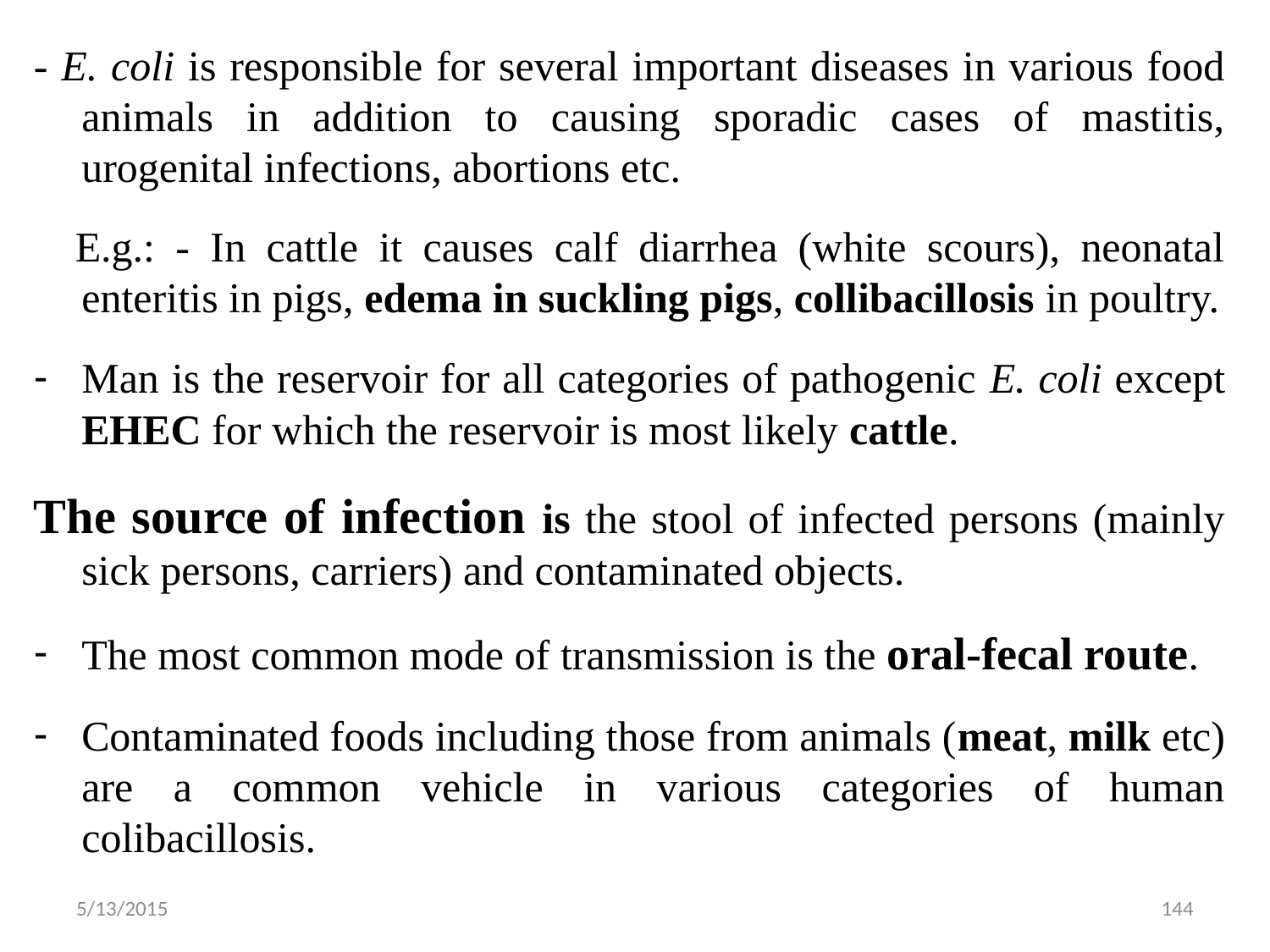

- E. coli is responsible for several important diseases in various food animals in addition to causing sporadic cases of mastitis, urogenital infections, abortions etc.
  E.g.: - In cattle it causes calf diarrhea (white scours), neonatal enteritis in pigs, edema in suckling pigs, collibacillosis in poultry.
Man is the reservoir for all categories of pathogenic E. coli except EHEC for which the reservoir is most likely cattle.
The source of infection is the stool of infected persons (mainly sick persons, carriers) and contaminated objects.
The most common mode of transmission is the oral-fecal route.
Contaminated foods including those from animals (meat, milk etc) are a common vehicle in various categories of human colibacillosis.
5/13/2015

144